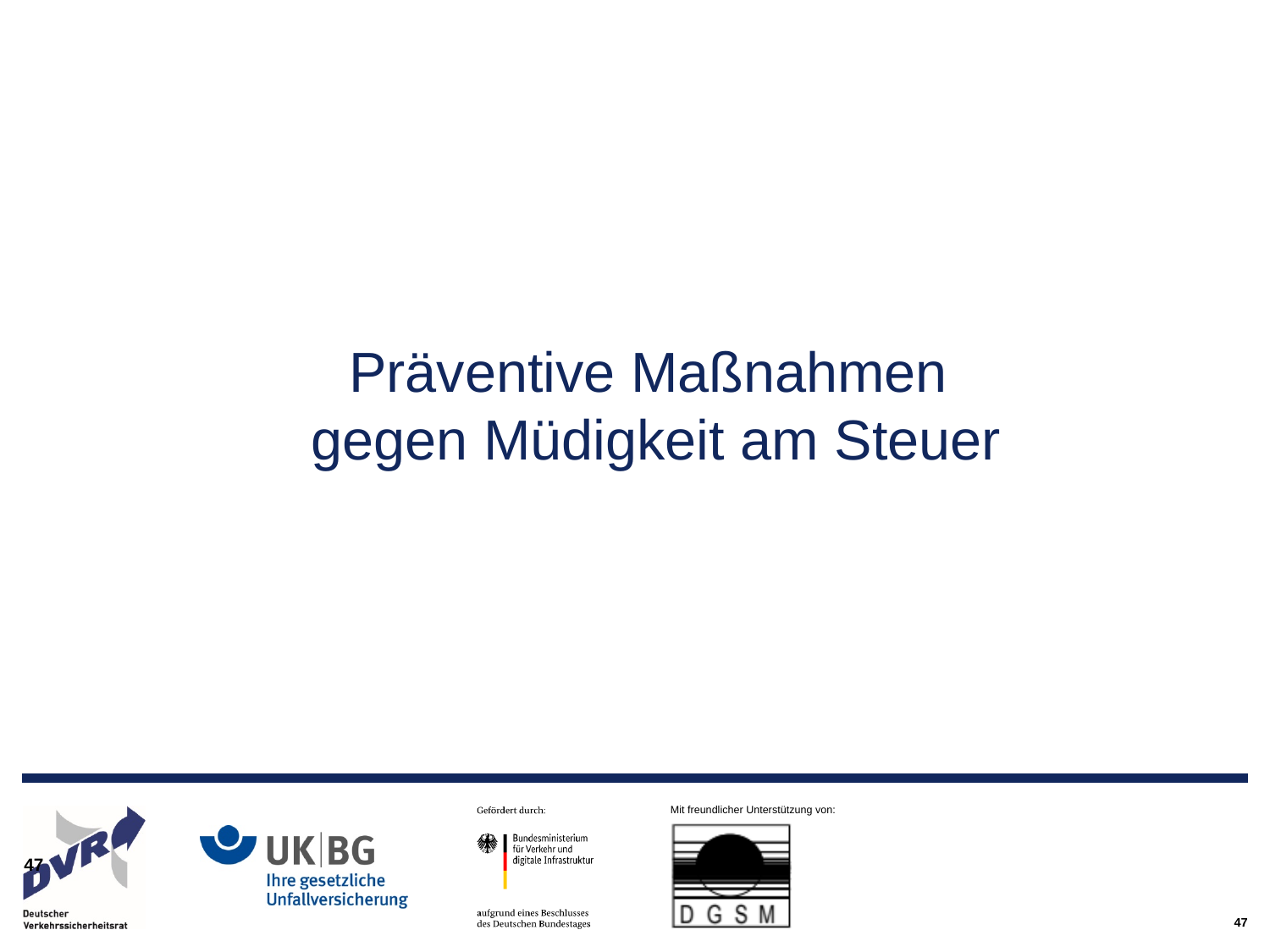

Präventive Maßnahmen
gegen Müdigkeit am Steuer
47
47